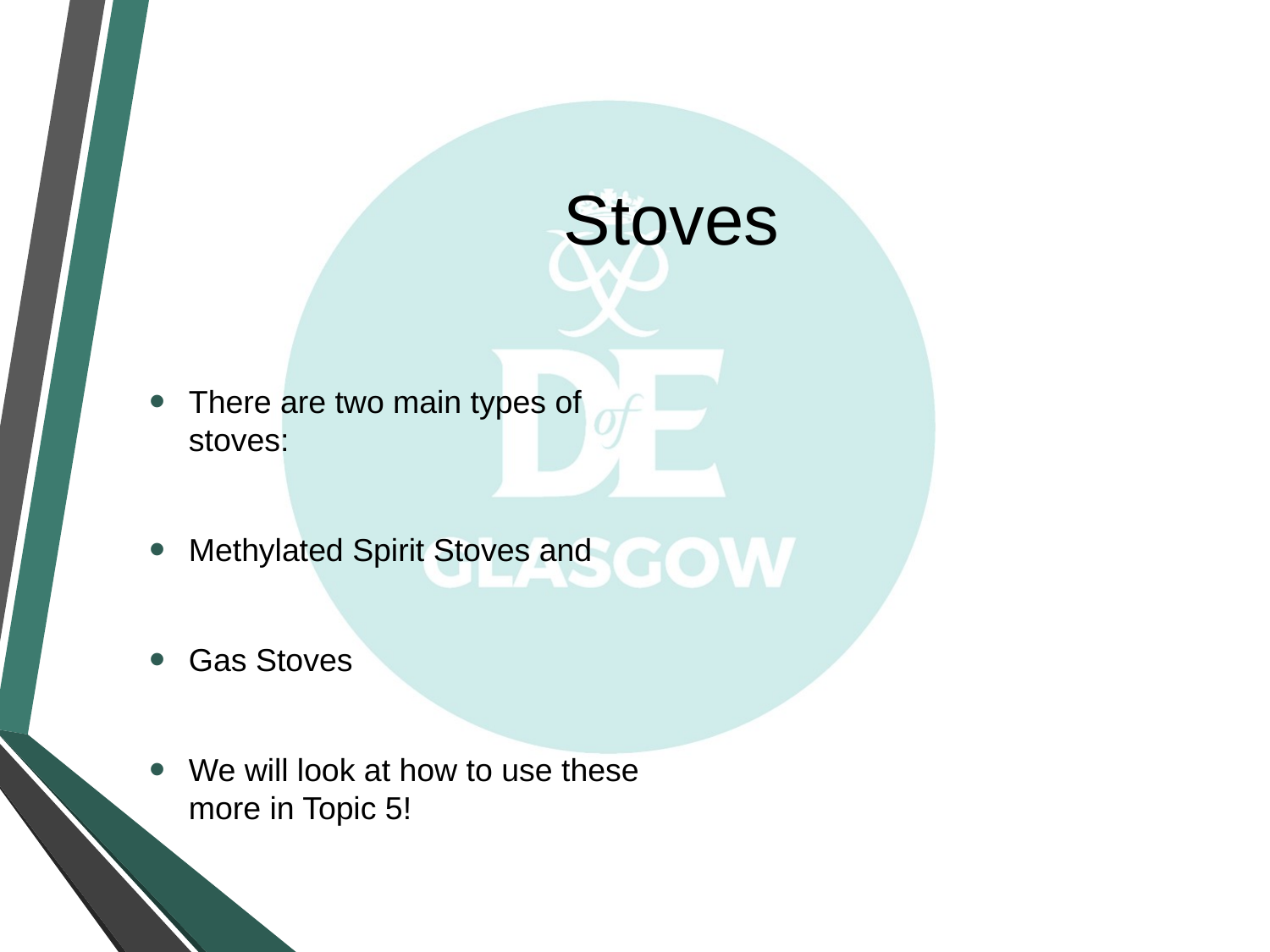

# Stoves
There are two main types of stoves:

Methylated Spirit Stoves and

Gas Stoves

We will look at how to use these more in Topic 5!